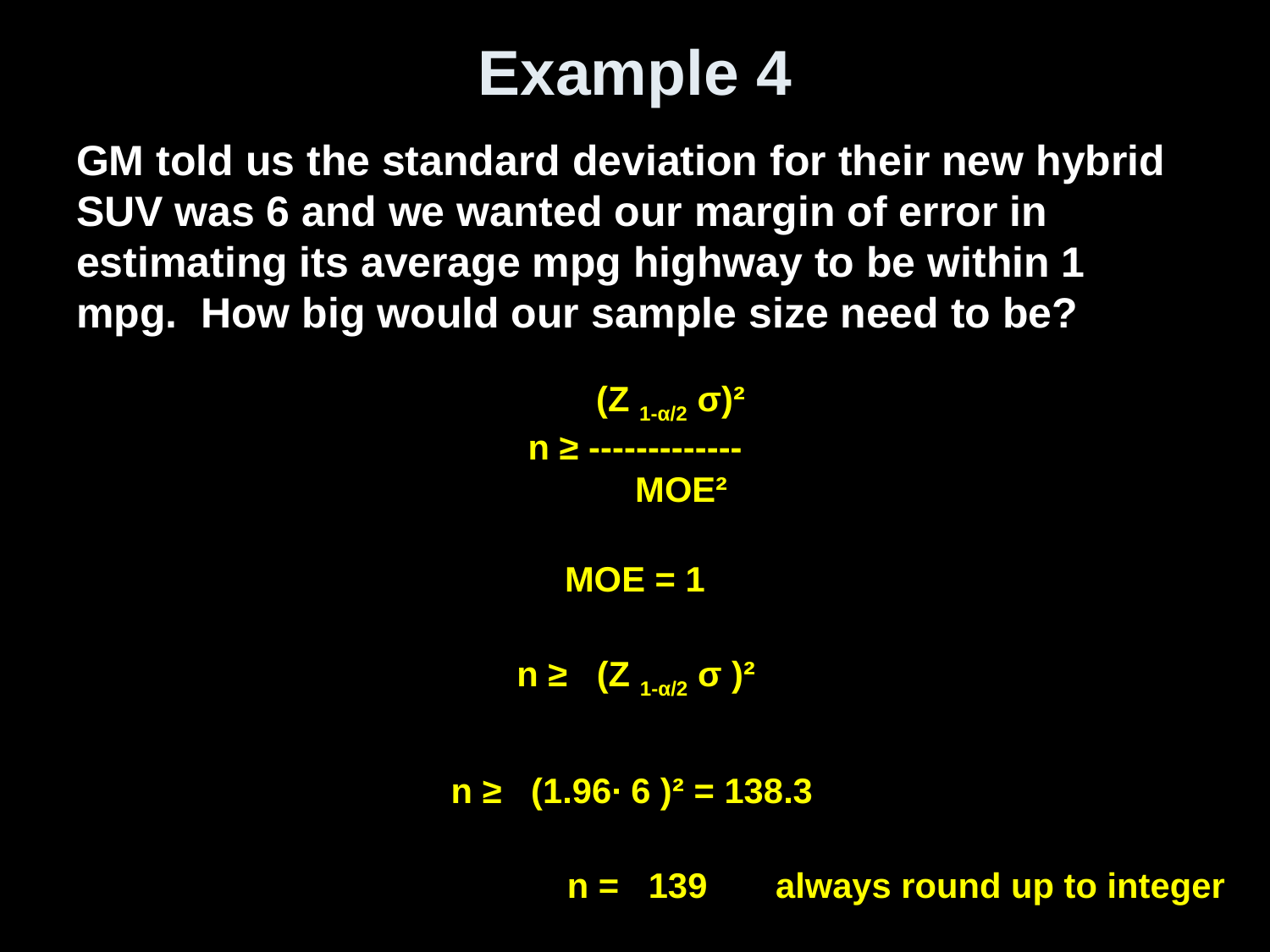

# Example 4
GM told us the standard deviation for their new hybrid SUV was 6 and we wanted our margin of error in estimating its average mpg highway to be within 1 mpg.  How big would our sample size need to be?
       (Z 1-α/2 σ)²
n ≥ -------------
           MOE²
MOE = 1
n ≥   (Z 1-α/2 σ )²
n ≥   (1.96∙ 6 )² = 138.3
n =   139       always round up to integer